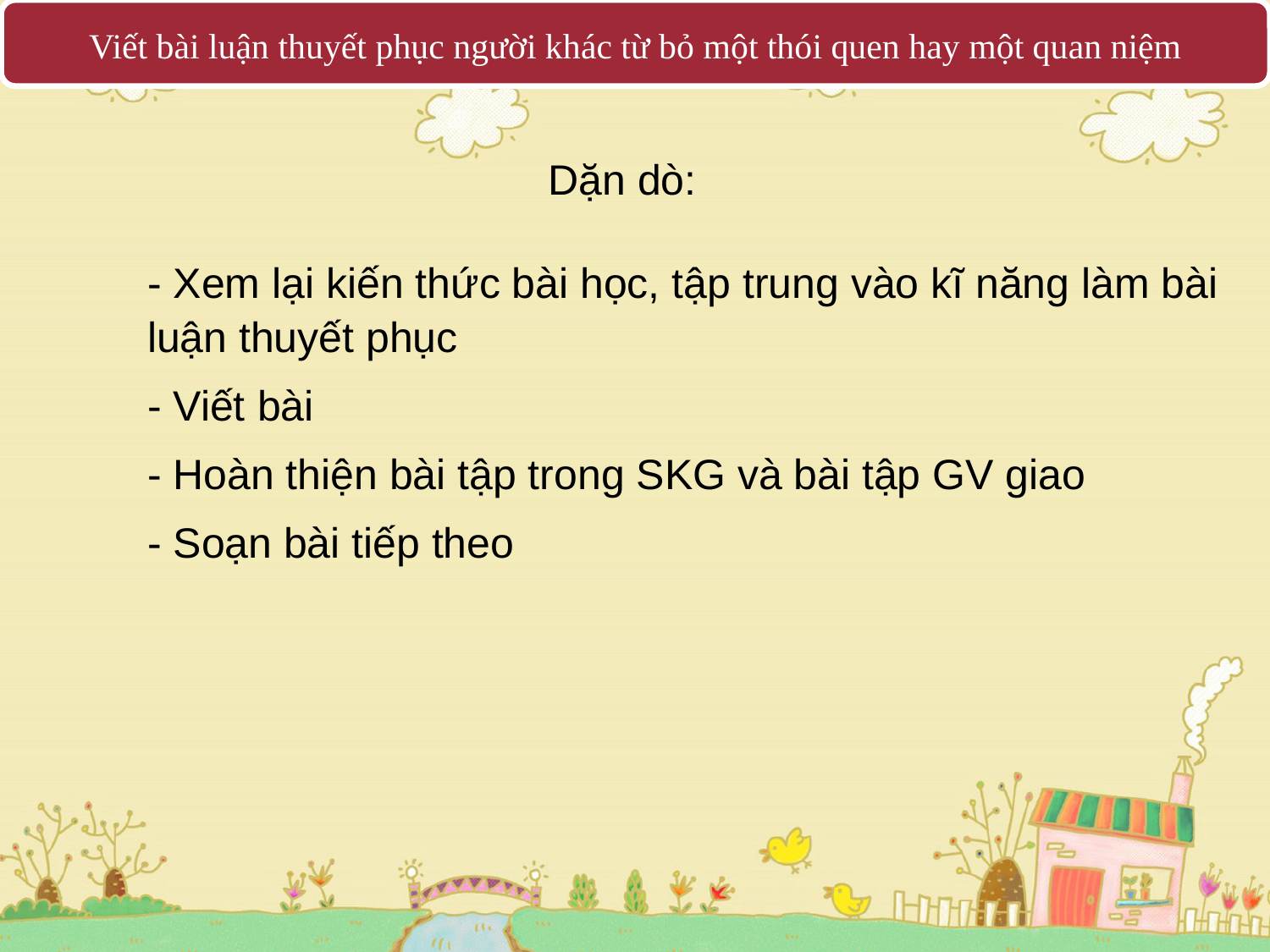

Viết bài luận thuyết phục người khác từ bỏ một thói quen hay một quan niệm
Dặn dò:
- Xem lại kiến thức bài học, tập trung vào kĩ năng làm bài luận thuyết phục
- Viết bài
- Hoàn thiện bài tập trong SKG và bài tập GV giao
- Soạn bài tiếp theo